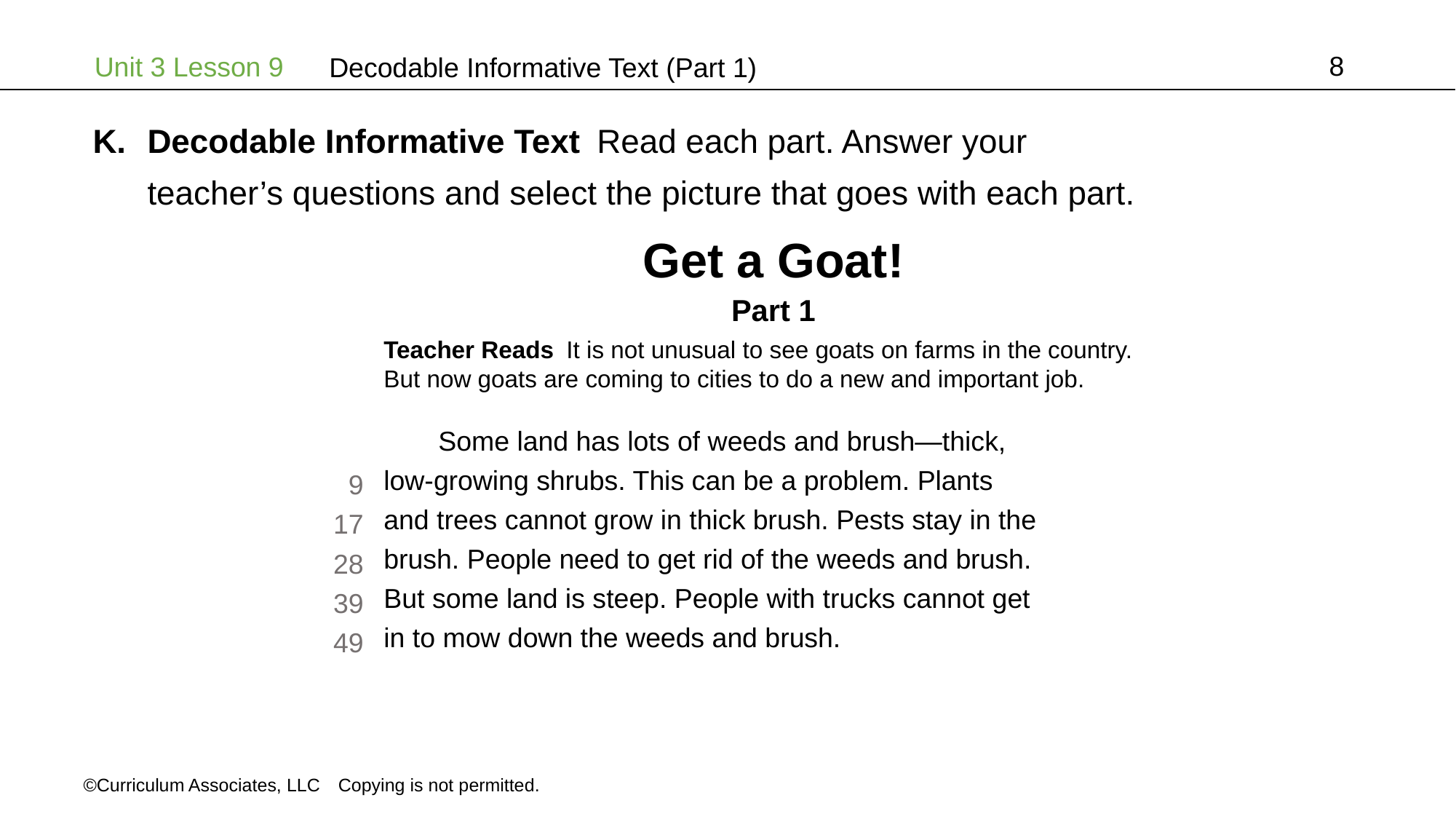

8
# Decodable Informative Text (Part 1)
Decodable Informative Text Read each part. Answer your
teacher’s questions and select the picture that goes with each part.
Get a Goat!
Part 1

Teacher Reads It is not unusual to see goats on farms in the country.
But now goats are coming to cities to do a new and important job.
Some land has lots of weeds and brush—thick,
low-growing shrubs. This can be a problem. Plants
and trees cannot grow in thick brush. Pests stay in the
brush. People need to get rid of the weeds and brush.
But some land is steep. People with trucks cannot get
in to mow down the weeds and brush.

9
17
28
39
49